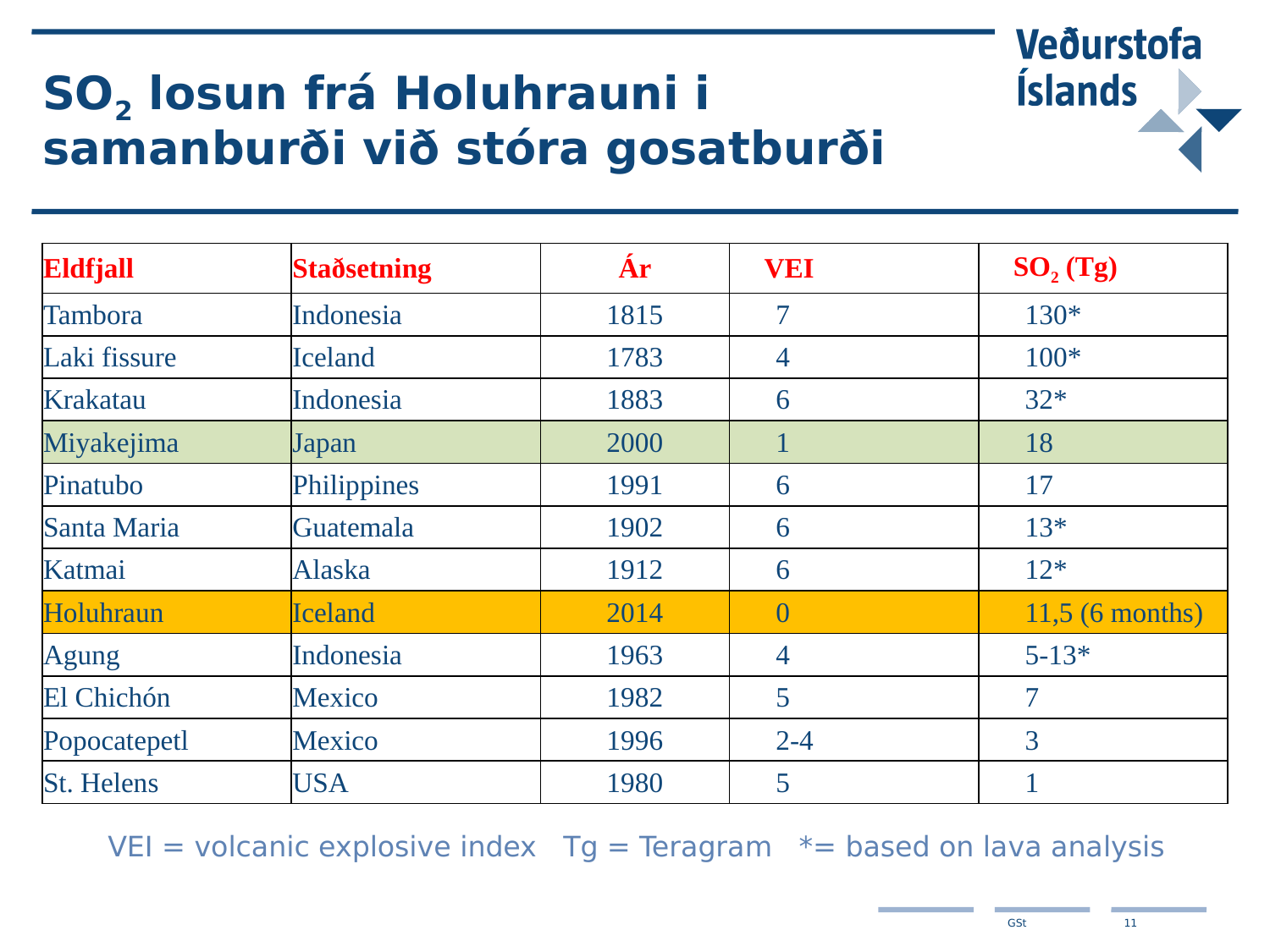

# SO2 losun frá Holuhrauni i samanburði við stóra gosatburði
| Eldfjall | Staðsetning | Ár | VEI | SO2 (Tg) |
| --- | --- | --- | --- | --- |
| Tambora | Indonesia | 1815 | 7 | 130\* |
| Laki fissure | Iceland | 1783 | 4 | 100\* |
| Krakatau | Indonesia | 1883 | 6 | 32\* |
| Miyakejima | Japan | 2000 | 1 | 18 |
| Pinatubo | Philippines | 1991 | 6 | 17 |
| Santa Maria | Guatemala | 1902 | 6 | 13\* |
| Katmai | Alaska | 1912 | 6 | 12\* |
| Holuhraun | Iceland | 2014 | 0 | 11,5 (6 months) |
| Agung | Indonesia | 1963 | 4 | 5-13\* |
| El Chichón | Mexico | 1982 | 5 | 7 |
| Popocatepetl | Mexico | 1996 | 2-4 | 3 |
| St. Helens | USA | 1980 | 5 | 1 |
VEI = volcanic explosive index   Tg = Teragram   *= based on lava analysis

GSt
11